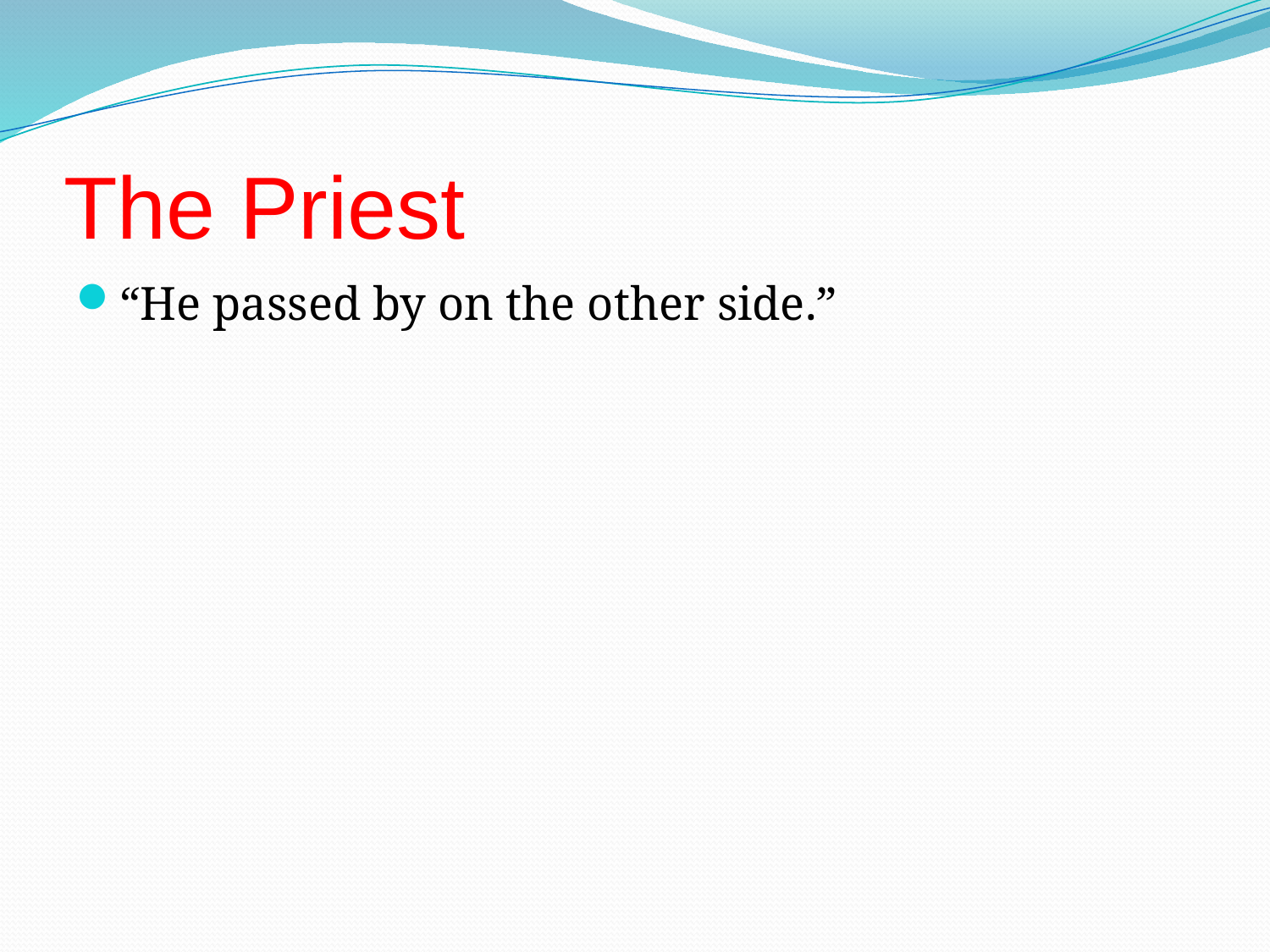

# The Priest
“He passed by on the other side.”